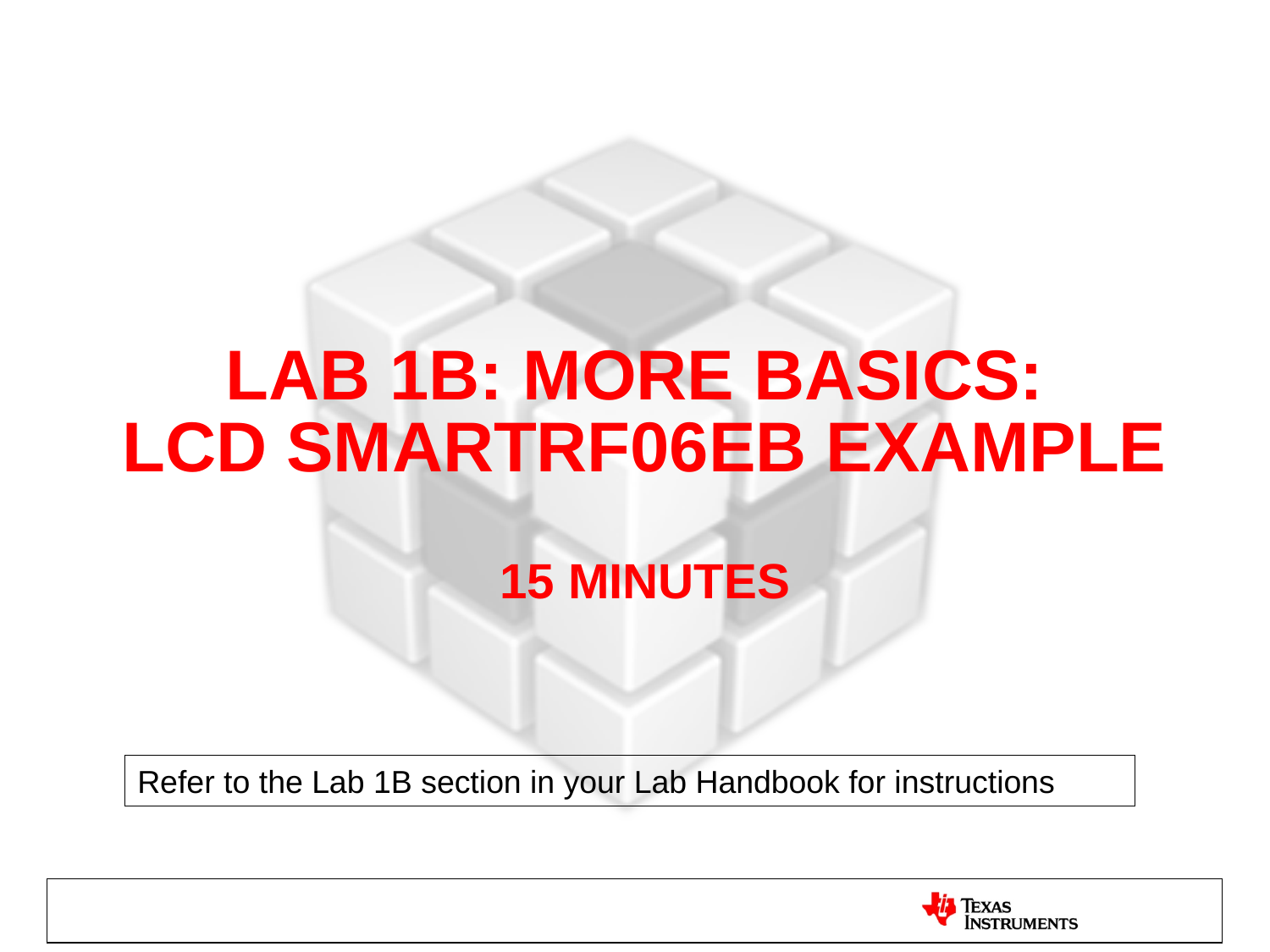

# Lab 1B: More basics: LCD SmartRF06EB Example 15 minutes
Refer to the Lab 1B section in your Lab Handbook for instructions